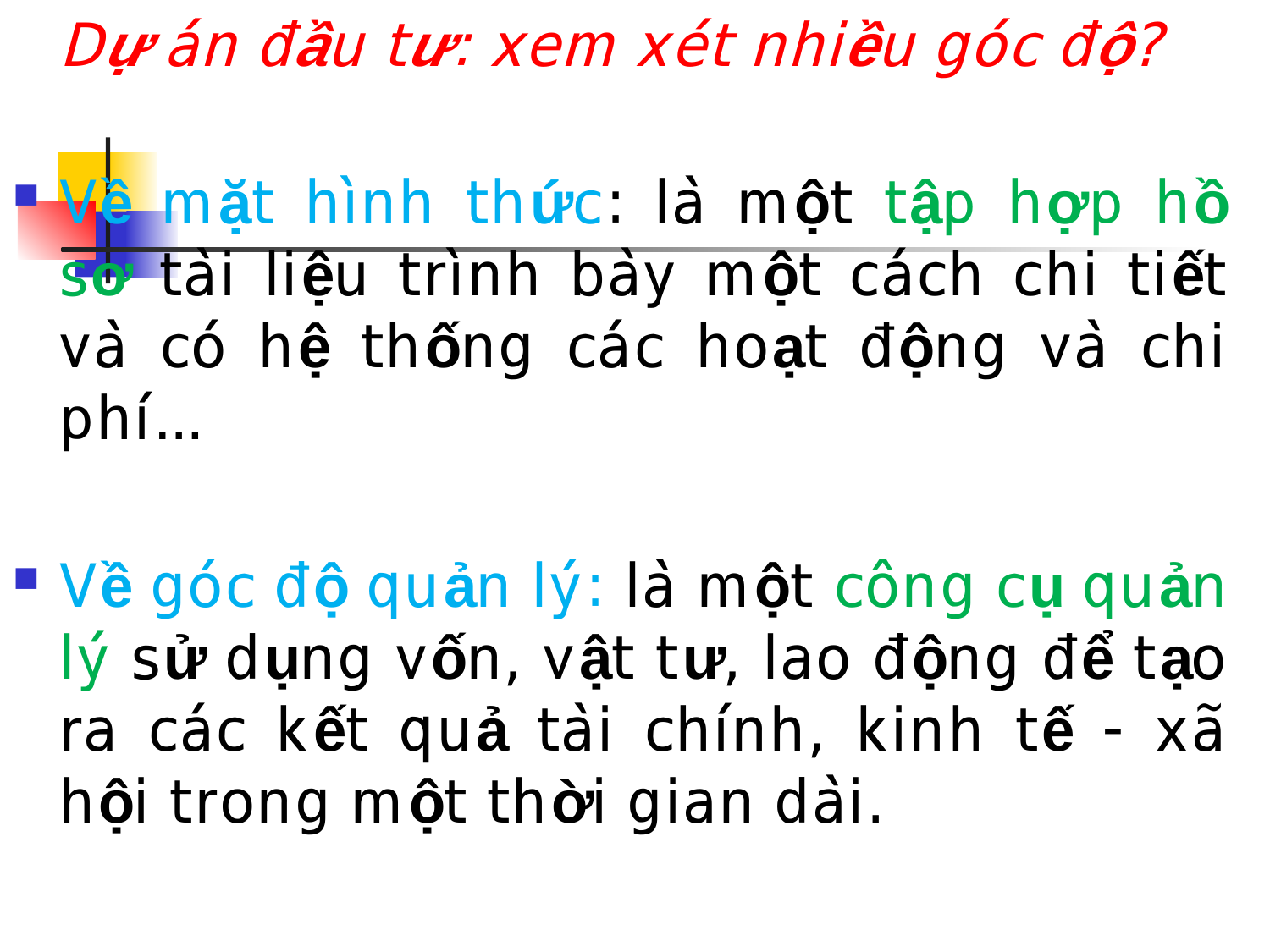

Dự án đầu tư: xem xét nhiều góc độ?

Về mặt hình thức: là một tập hợp hồ sơ tài liệu trình bày một cách chi tiết và có hệ thống các hoạt động và chi phí…

Về góc độ quản lý: là một công cụ quản lý sử dụng vốn, vật tư, lao động để tạo ra các kết quả tài chính, kinh tế - xã hội trong một thời gian dài.
#